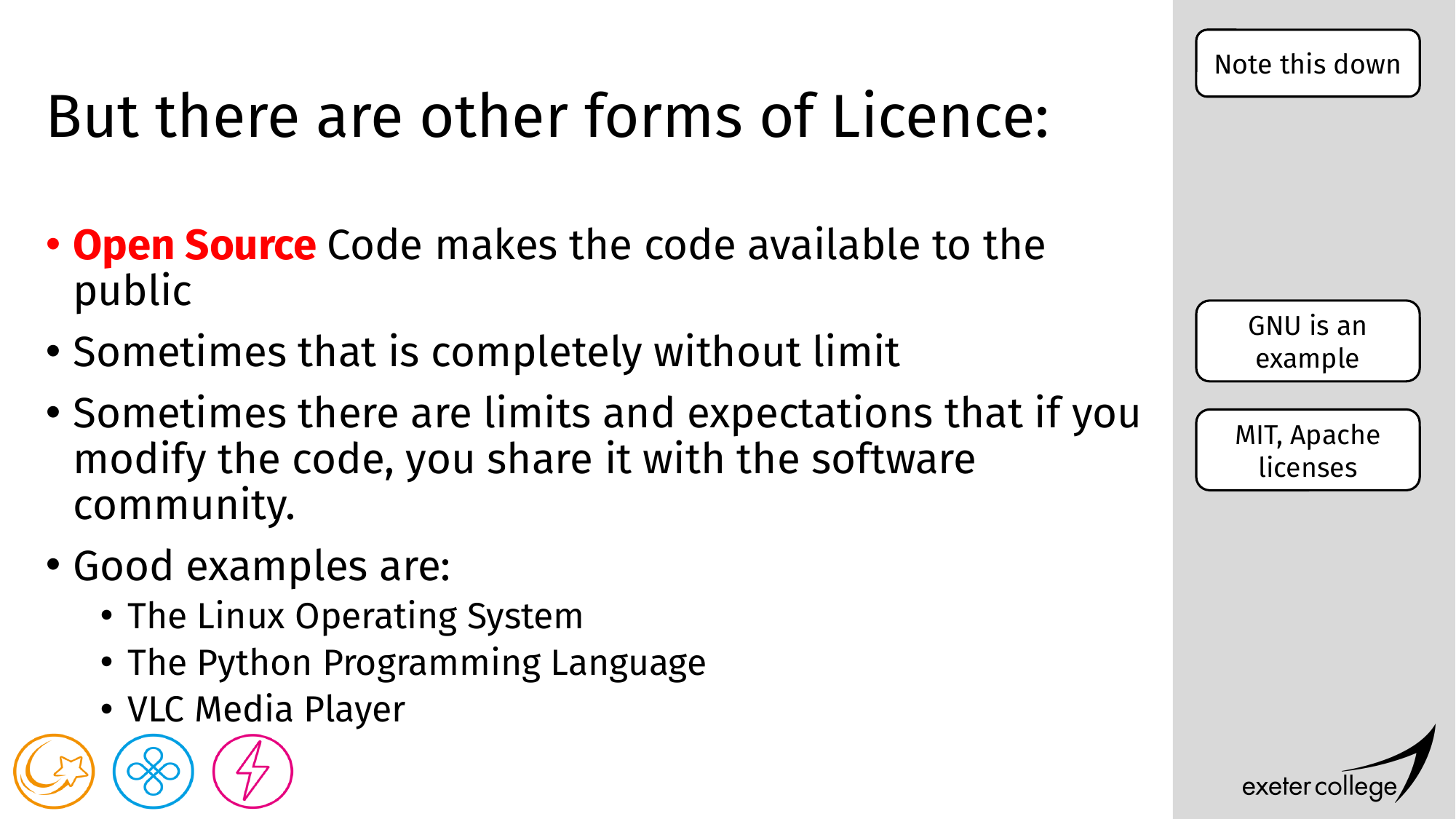

Note this down
# But there are other forms of Licence:
Open Source Code makes the code available to the public
Sometimes that is completely without limit
Sometimes there are limits and expectations that if you modify the code, you share it with the software community.
Good examples are:
The Linux Operating System
The Python Programming Language
VLC Media Player
GNU is an example
MIT, Apache licenses